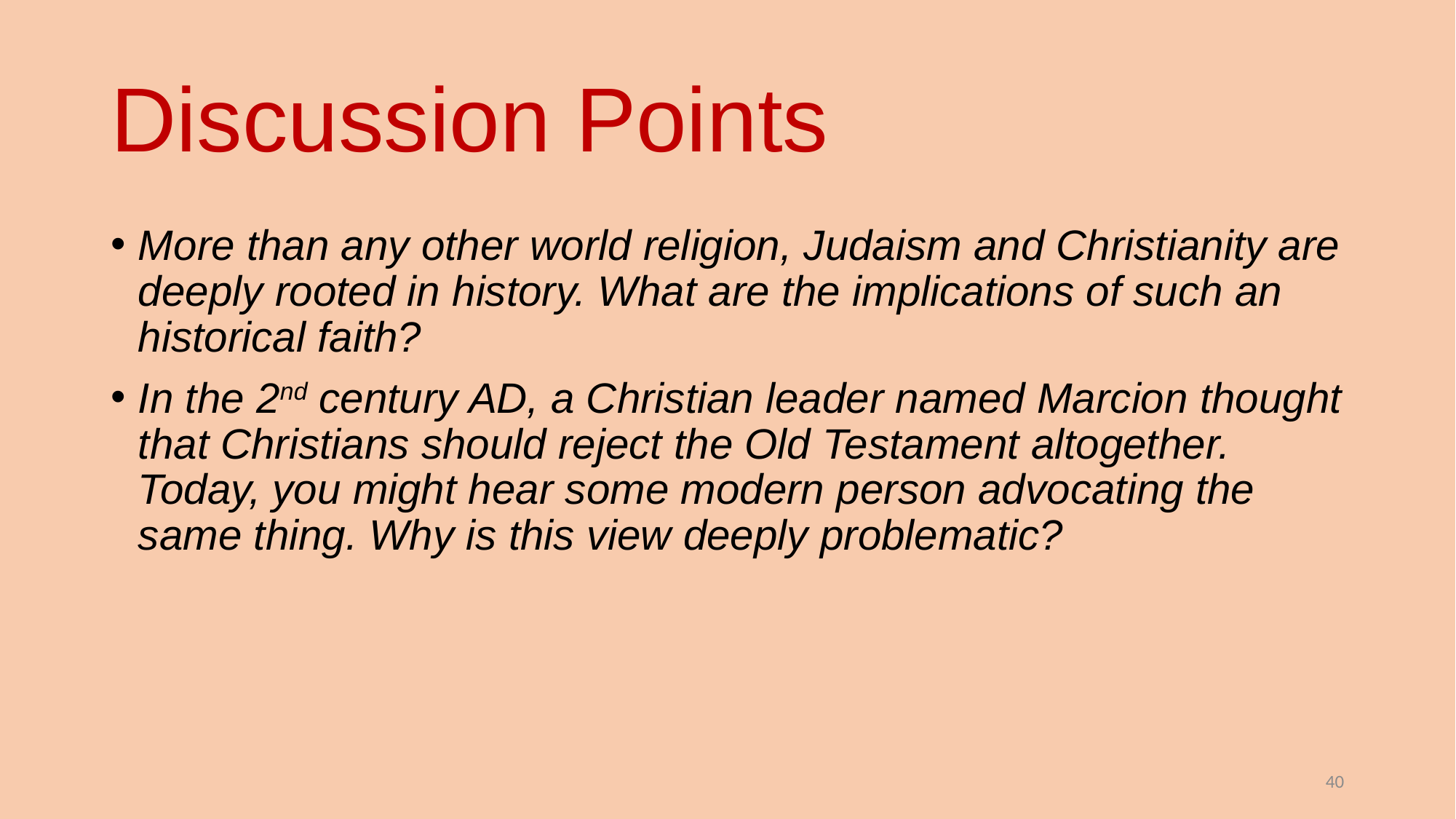

# Discussion Points
More than any other world religion, Judaism and Christianity are deeply rooted in history. What are the implications of such an historical faith?
In the 2nd century AD, a Christian leader named Marcion thought that Christians should reject the Old Testament altogether. Today, you might hear some modern person advocating the same thing. Why is this view deeply problematic?

40